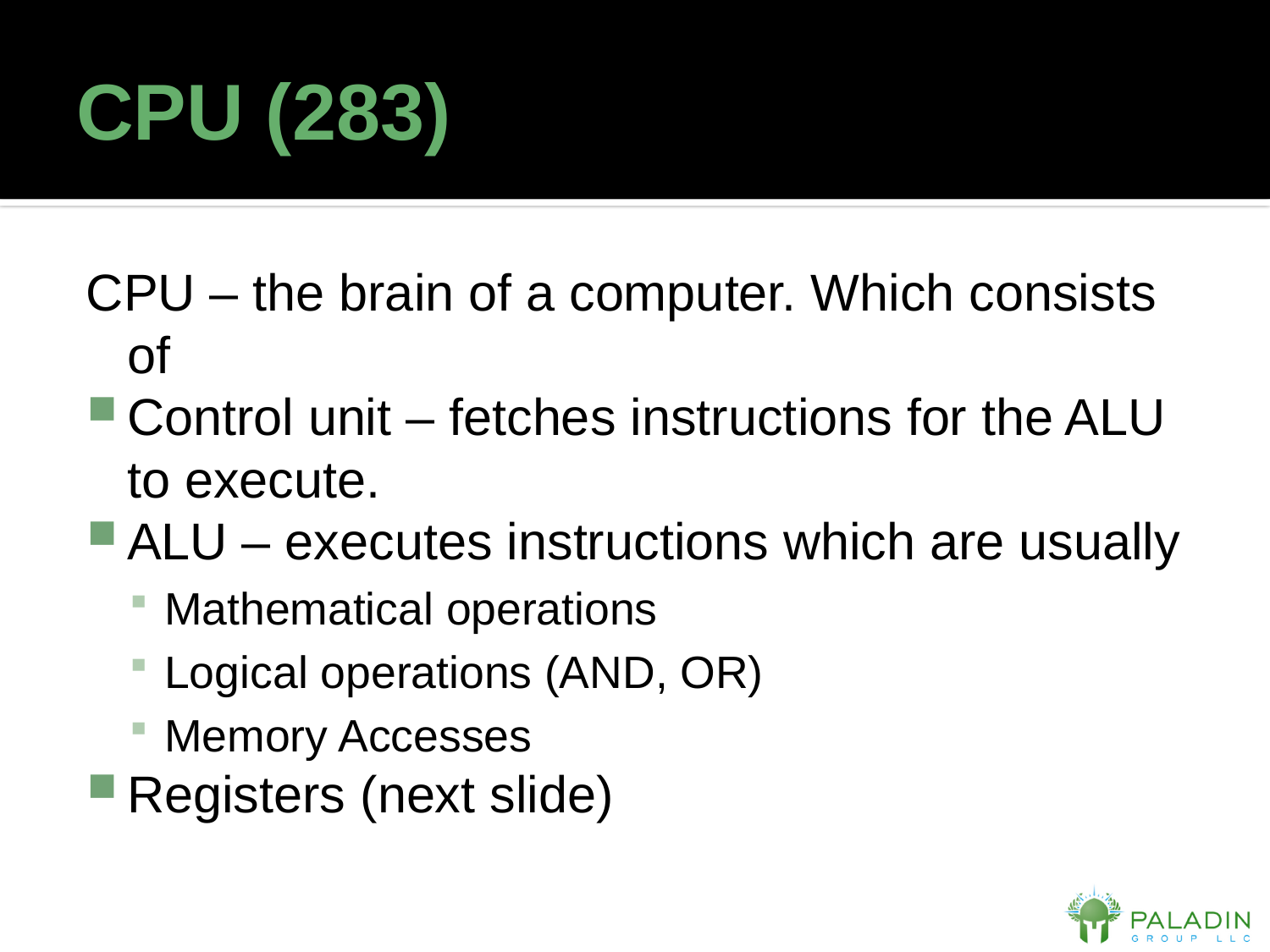

# CPU (283)
CPU – the brain of a computer. Which consists of
Control unit – fetches instructions for the ALU to execute.
ALU – executes instructions which are usually
Mathematical operations
Logical operations (AND, OR)
Memory Accesses
Registers (next slide)